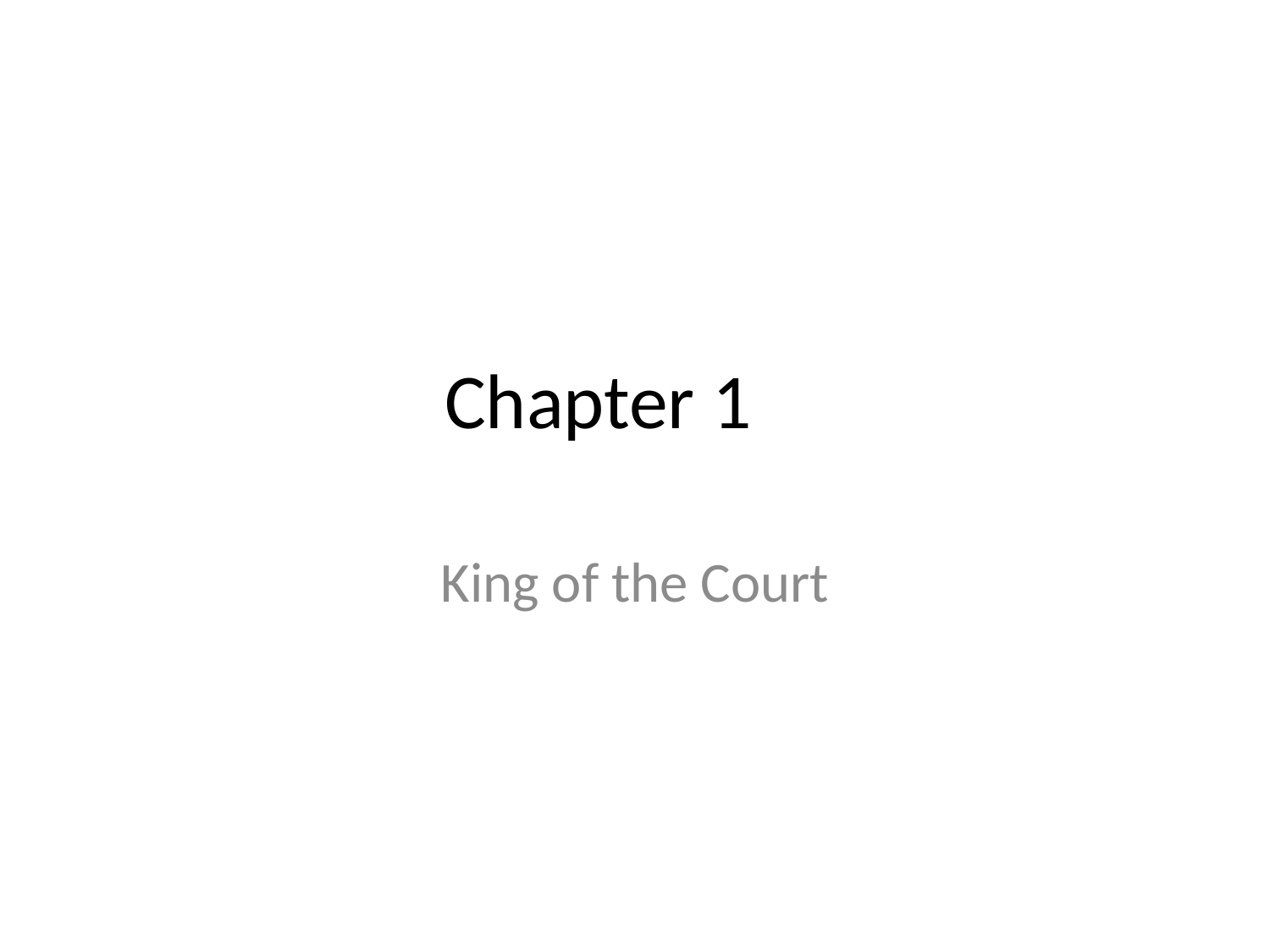

# Chapter 1
King of the Court